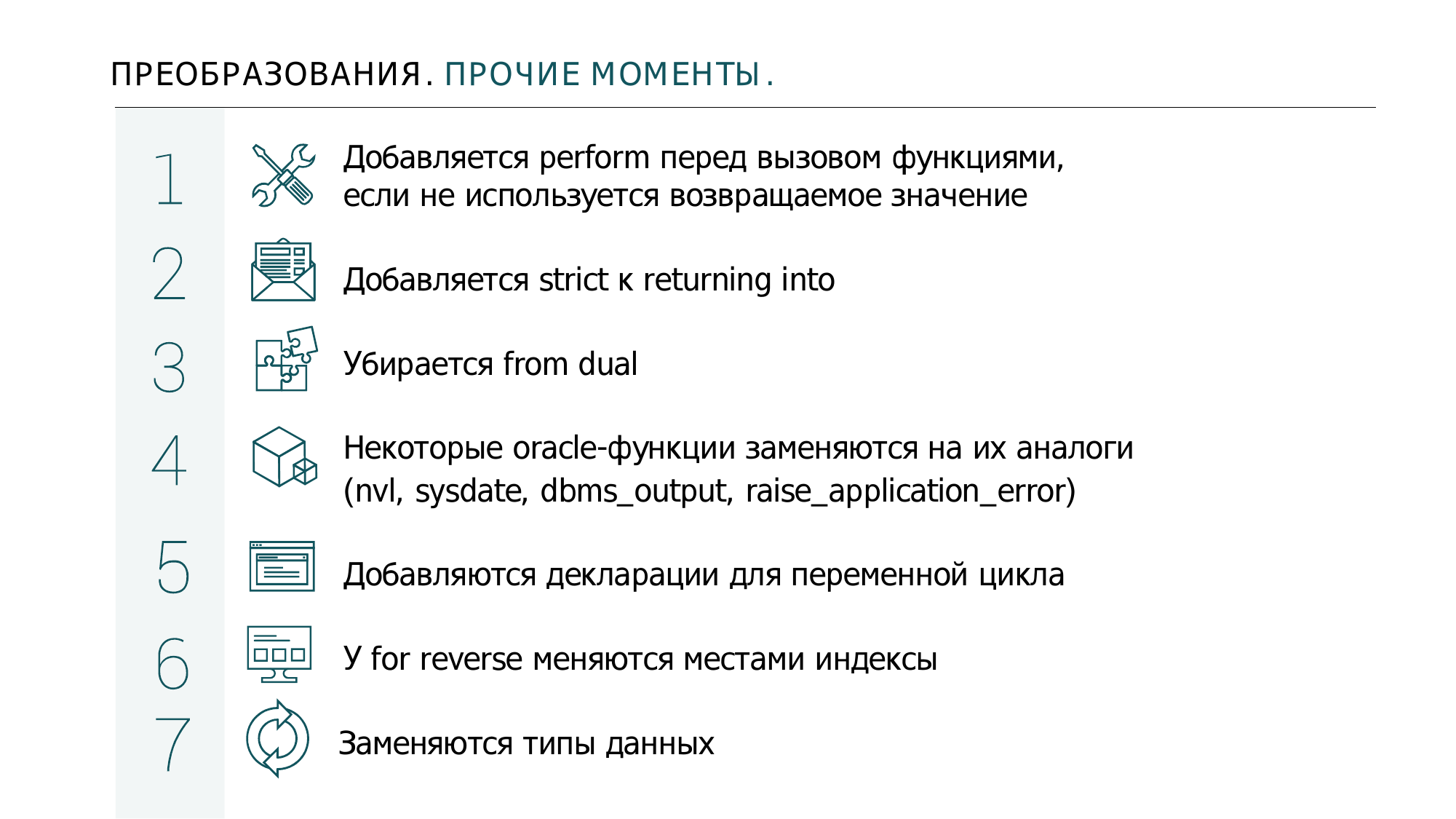

ПРЕОБРАЗОВАНИЯ. ПРОЧИЕ МОМЕНТЫ.

Добавляется perform перед вызовом функциями,
если не используется возвращаемое значение

Добавляется strict к returning into

Убирается from dual

Некоторые oracle-функции заменяются на их аналоги
(nvl, sysdate, dbms_output, raise_application_error)

Добавляются декларации для переменной цикла

У for reverse меняются местами индексы

Заменяются типы данных